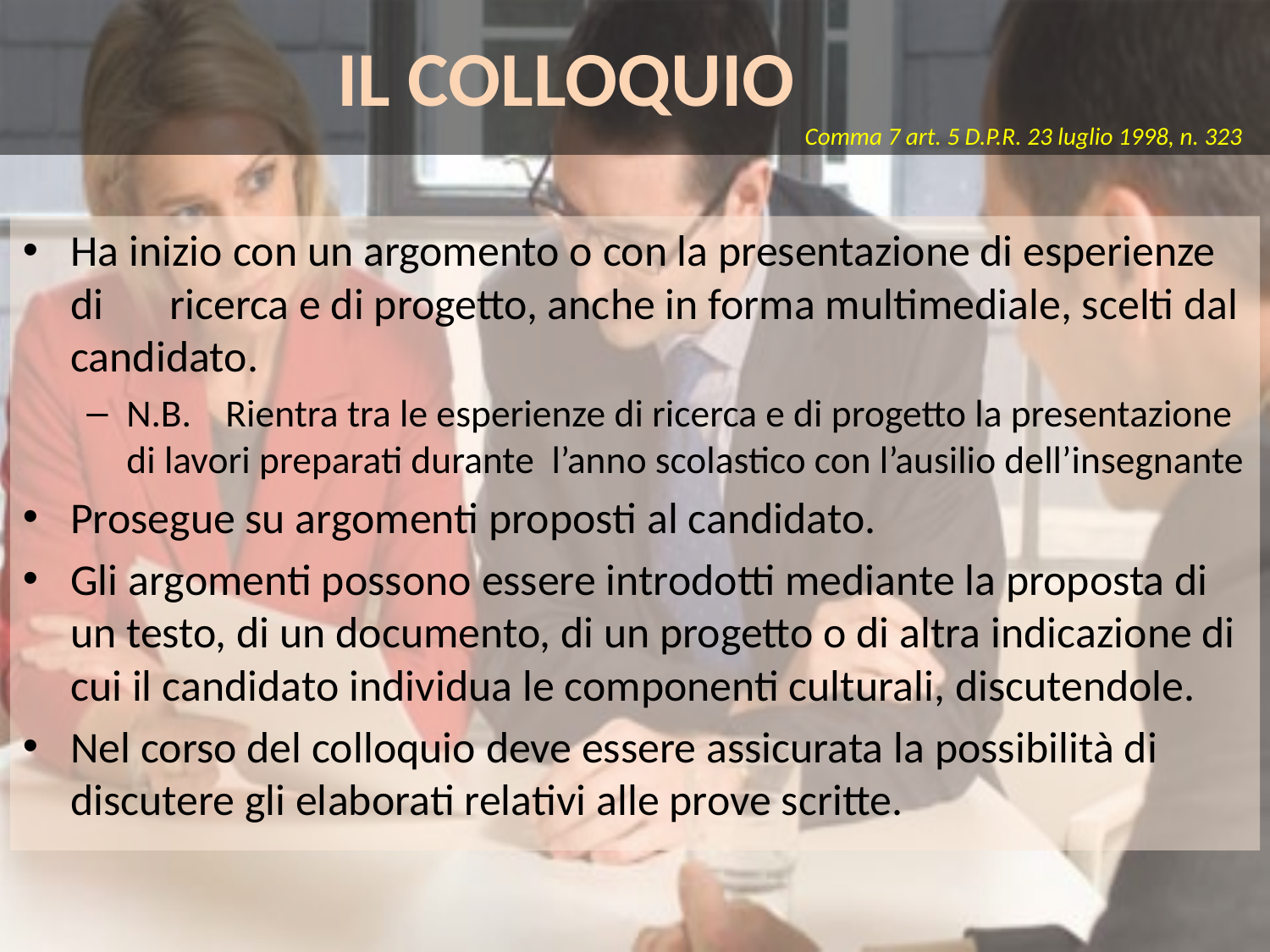

# IL COLLOQUIO
Comma 7 art. 5 D.P.R. 23 luglio 1998, n. 323

Ha inizio con un argomento o con la presentazione di esperienze di 	ricerca e di progetto, anche in forma multimediale, scelti dal candidato.
N.B.	Rientra tra le esperienze di ricerca e di progetto la presentazione di lavori preparati durante  l’anno scolastico con l’ausilio dell’insegnante
Prosegue su argomenti proposti al candidato.
Gli argomenti possono essere introdotti mediante la proposta di un testo, di un documento, di un progetto o di altra indicazione di cui il candidato individua le componenti culturali, discutendole.
Nel corso del colloquio deve essere assicurata la possibilità di discutere gli elaborati relativi alle prove scritte.